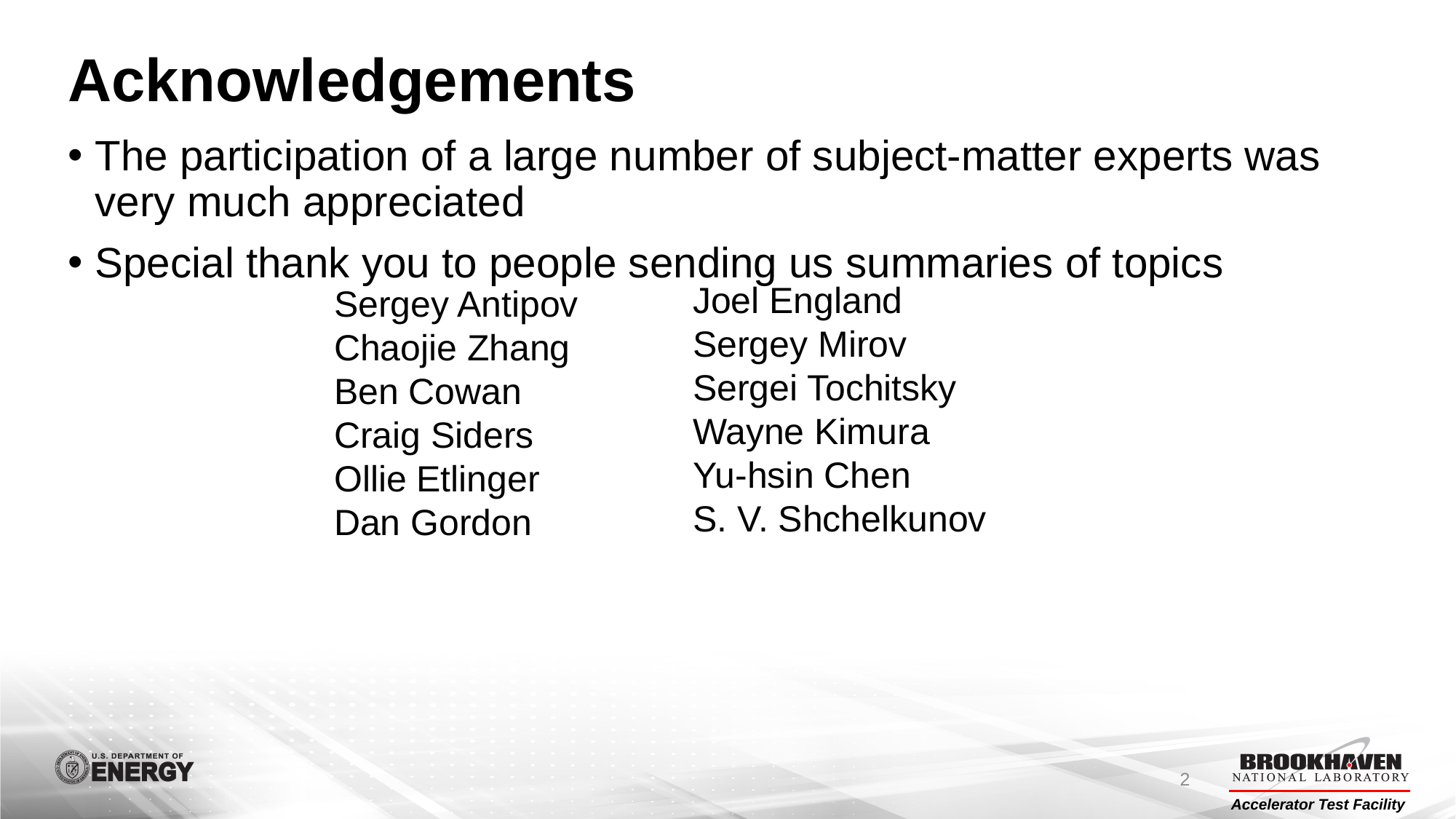

# Acknowledgements
The participation of a large number of subject-matter experts was very much appreciated
Special thank you to people sending us summaries of topics

Joel England
Sergey Mirov
Sergei Tochitsky
Wayne Kimura
Yu-hsin Chen
S. V. Shchelkunov
Sergey Antipov
Chaojie Zhang
Ben Cowan
Craig Siders
Ollie Etlinger
Dan Gordon

2